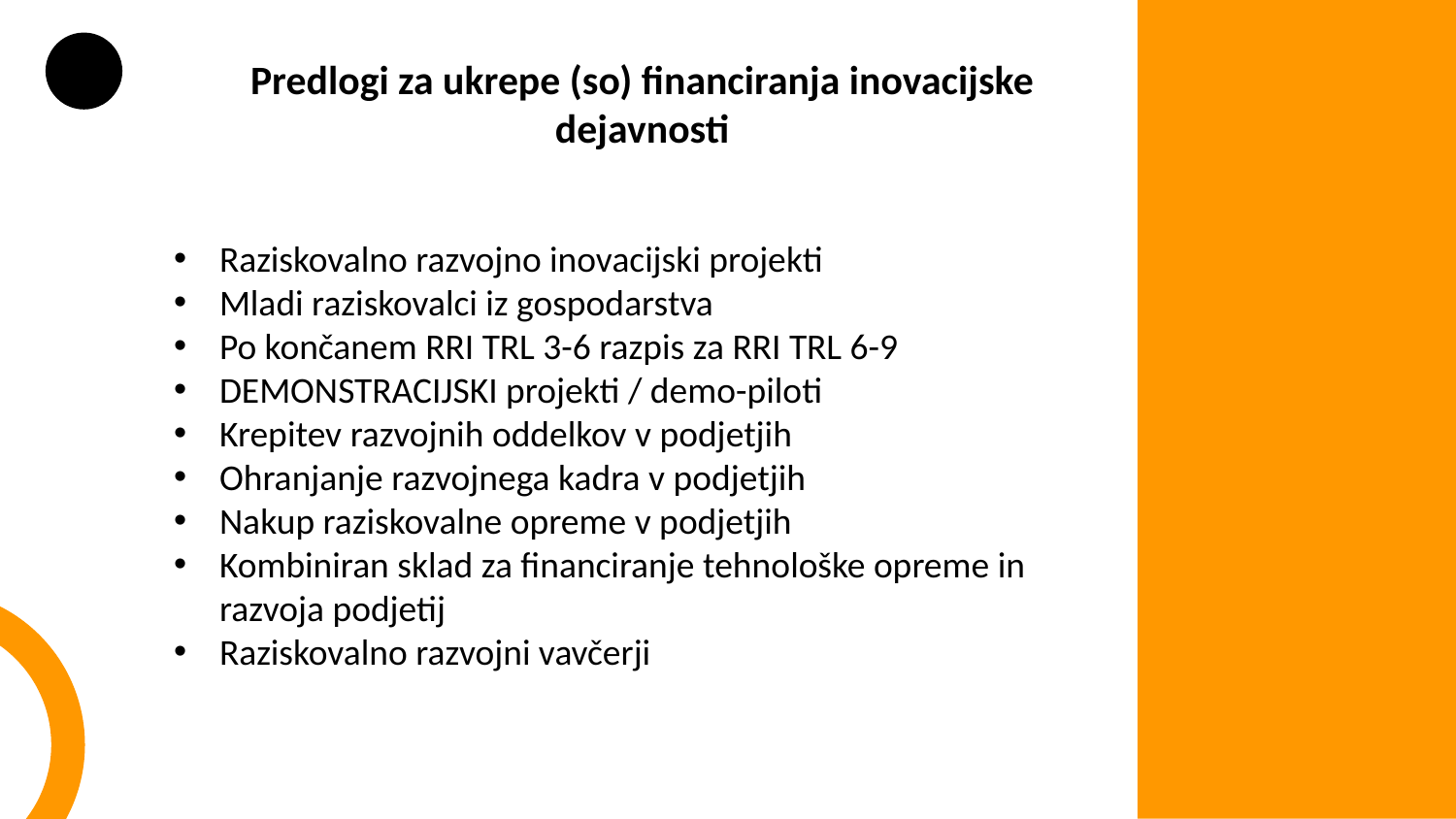

Predlogi za ukrepe (so) financiranja inovacijske dejavnosti
Raziskovalno razvojno inovacijski projekti
Mladi raziskovalci iz gospodarstva
Po končanem RRI TRL 3-6 razpis za RRI TRL 6-9
DEMONSTRACIJSKI projekti / demo-piloti
Krepitev razvojnih oddelkov v podjetjih
Ohranjanje razvojnega kadra v podjetjih
Nakup raziskovalne opreme v podjetjih
Kombiniran sklad za financiranje tehnološke opreme in razvoja podjetij
Raziskovalno razvojni vavčerji